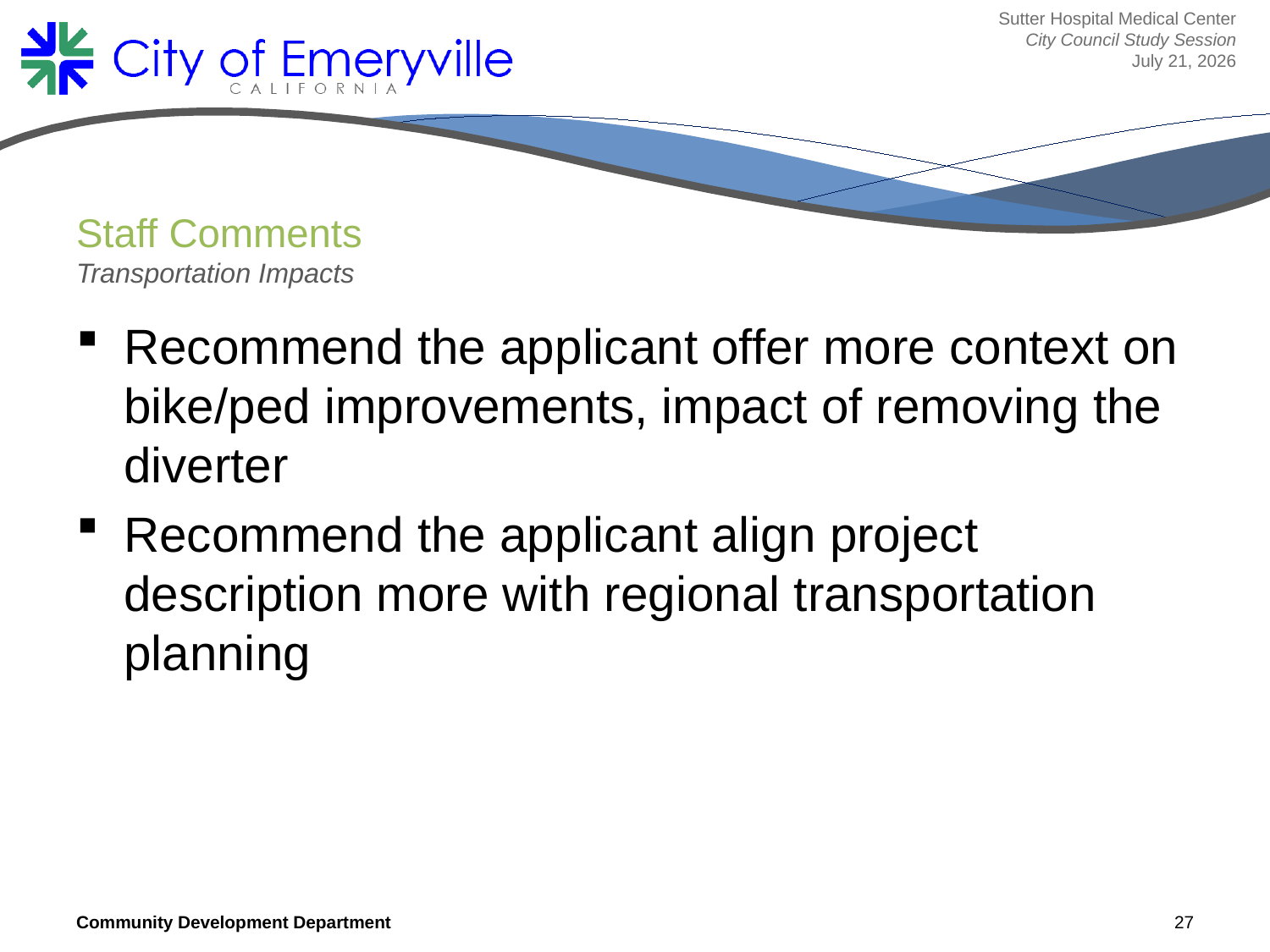

Sutter Hospital Medical Center
City Council Study Session
July 21, 2026
# Staff Comments Transportation Impacts
Recommend the applicant offer more context on bike/ped improvements, impact of removing the diverter
Recommend the applicant align project description more with regional transportation planning
Community Development Department
27